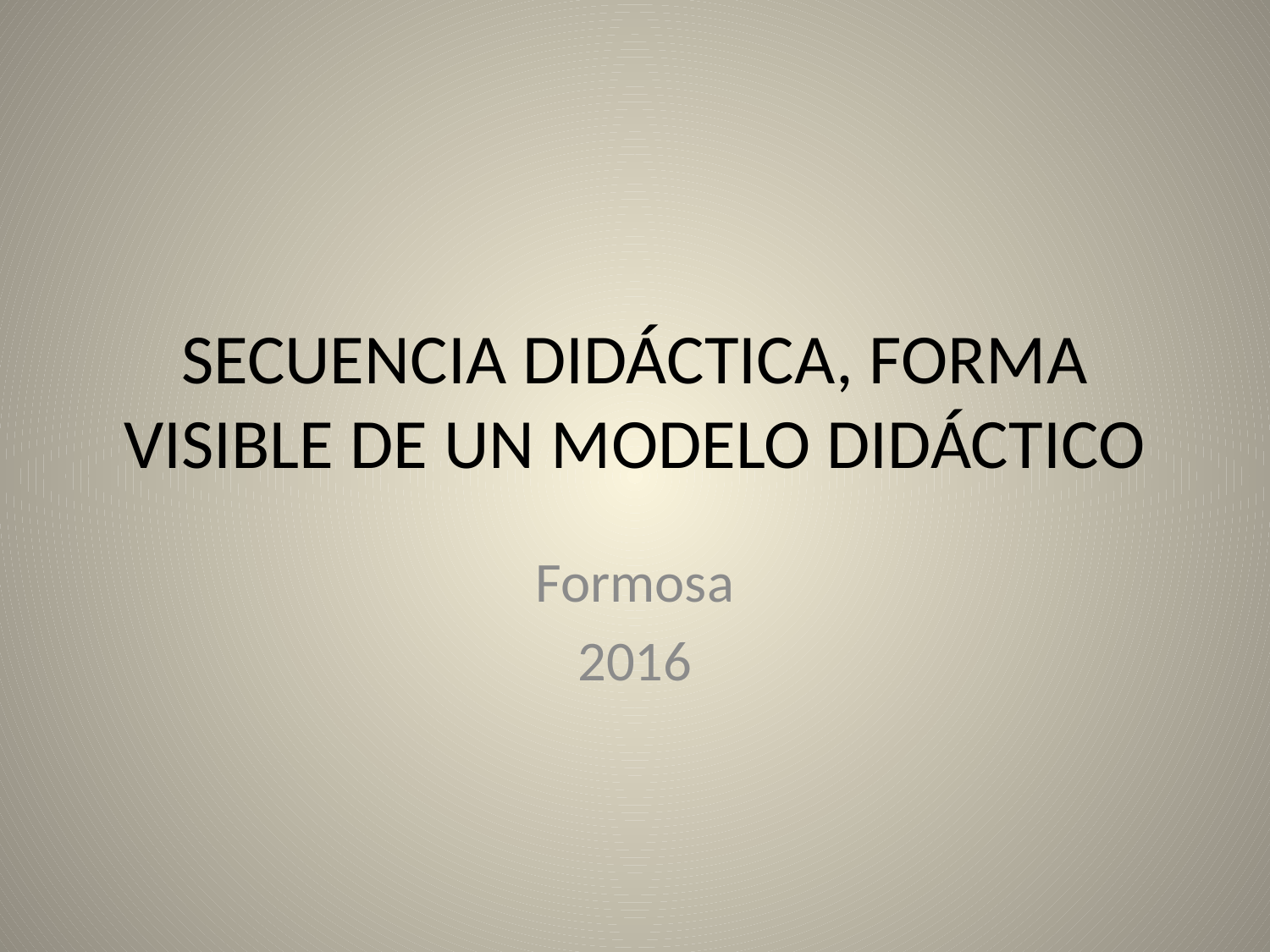

# SECUENCIA DIDÁCTICA, FORMA VISIBLE DE UN MODELO DIDÁCTICO
Formosa
2016